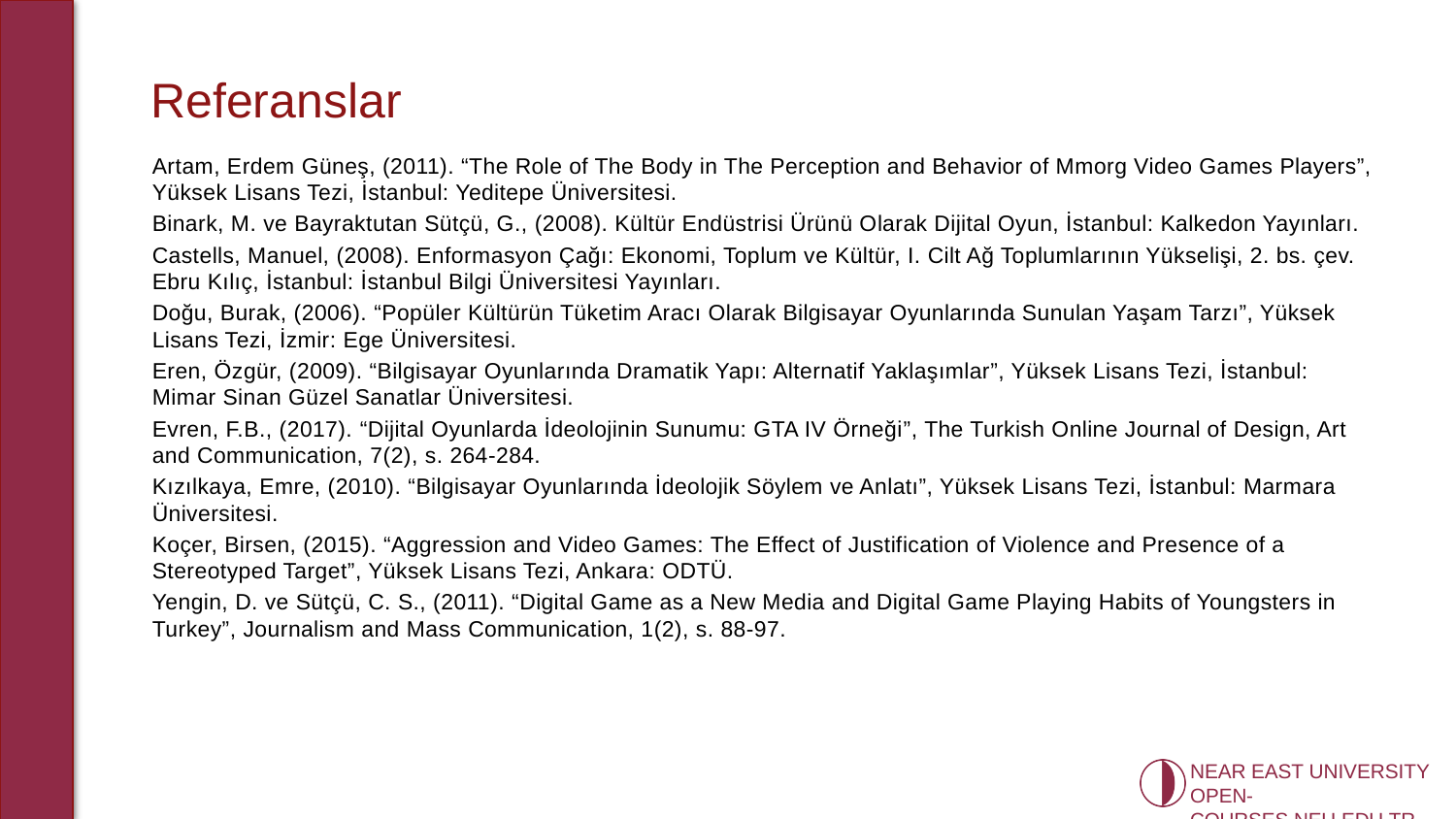

# Referanslar
Artam, Erdem Güneş, (2011). “The Role of The Body in The Perception and Behavior of Mmorg Video Games Players”, Yüksek Lisans Tezi, İstanbul: Yeditepe Üniversitesi.
Binark, M. ve Bayraktutan Sütçü, G., (2008). Kültür Endüstrisi Ürünü Olarak Dijital Oyun, İstanbul: Kalkedon Yayınları.
Castells, Manuel, (2008). Enformasyon Çağı: Ekonomi, Toplum ve Kültür, I. Cilt Ağ Toplumlarının Yükselişi, 2. bs. çev. Ebru Kılıç, İstanbul: İstanbul Bilgi Üniversitesi Yayınları.
Doğu, Burak, (2006). “Popüler Kültürün Tüketim Aracı Olarak Bilgisayar Oyunlarında Sunulan Yaşam Tarzı”, Yüksek Lisans Tezi, İzmir: Ege Üniversitesi.
Eren, Özgür, (2009). “Bilgisayar Oyunlarında Dramatik Yapı: Alternatif Yaklaşımlar”, Yüksek Lisans Tezi, İstanbul: Mimar Sinan Güzel Sanatlar Üniversitesi.
Evren, F.B., (2017). “Dijital Oyunlarda İdeolojinin Sunumu: GTA IV Örneği”, The Turkish Online Journal of Design, Art and Communication, 7(2), s. 264-284.
Kızılkaya, Emre, (2010). “Bilgisayar Oyunlarında İdeolojik Söylem ve Anlatı”, Yüksek Lisans Tezi, İstanbul: Marmara Üniversitesi.
Koçer, Birsen, (2015). “Aggression and Video Games: The Effect of Justification of Violence and Presence of a Stereotyped Target”, Yüksek Lisans Tezi, Ankara: ODTÜ.
Yengin, D. ve Sütçü, C. S., (2011). “Digital Game as a New Media and Digital Game Playing Habits of Youngsters in Turkey”, Journalism and Mass Communication, 1(2), s. 88-97.